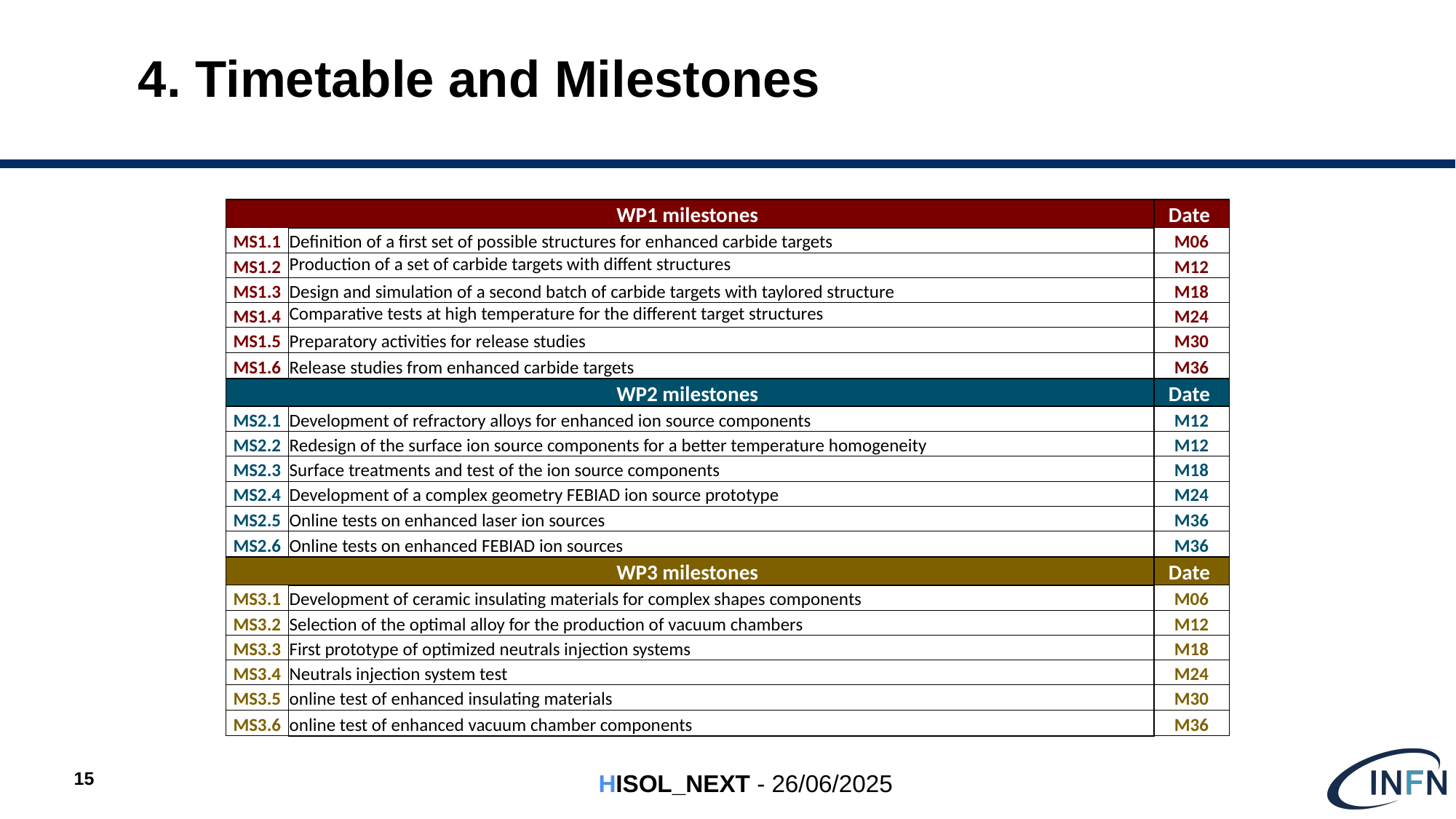

# 4. Timetable and Milestones
| WP1 milestones |  | Date |
| --- | --- | --- |
| MS1.1 | Definition of a first set of possible structures for enhanced carbide targets | M06 |
| MS1.2 | Production of a set of carbide targets with diffent structures | M12 |
| MS1.3 | Design and simulation of a second batch of carbide targets with taylored structure | M18 |
| MS1.4 | Comparative tests at high temperature for the different target structures | M24 |
| MS1.5 | Preparatory activities for release studies | M30 |
| MS1.6 | Release studies from enhanced carbide targets | M36 |
| WP2 milestones |  | Date |
| MS2.1 | Development of refractory alloys for enhanced ion source components | M12 |
| MS2.2 | Redesign of the surface ion source components for a better temperature homogeneity | M12 |
| MS2.3 | Surface treatments and test of the ion source components | M18 |
| MS2.4 | Development of a complex geometry FEBIAD ion source prototype | M24 |
| MS2.5 | Online tests on enhanced laser ion sources | M36 |
| MS2.6 | Online tests on enhanced FEBIAD ion sources | M36 |
| WP3 milestones |  | Date |
| MS3.1 | Development of ceramic insulating materials for complex shapes components | M06 |
| MS3.2 | Selection of the optimal alloy for the production of vacuum chambers | M12 |
| MS3.3 | First prototype of optimized neutrals injection systems | M18 |
| MS3.4 | Neutrals injection system test | M24 |
| MS3.5 | online test of enhanced insulating materials | M30 |
| MS3.6 | online test of enhanced vacuum chamber components | M36 |
15